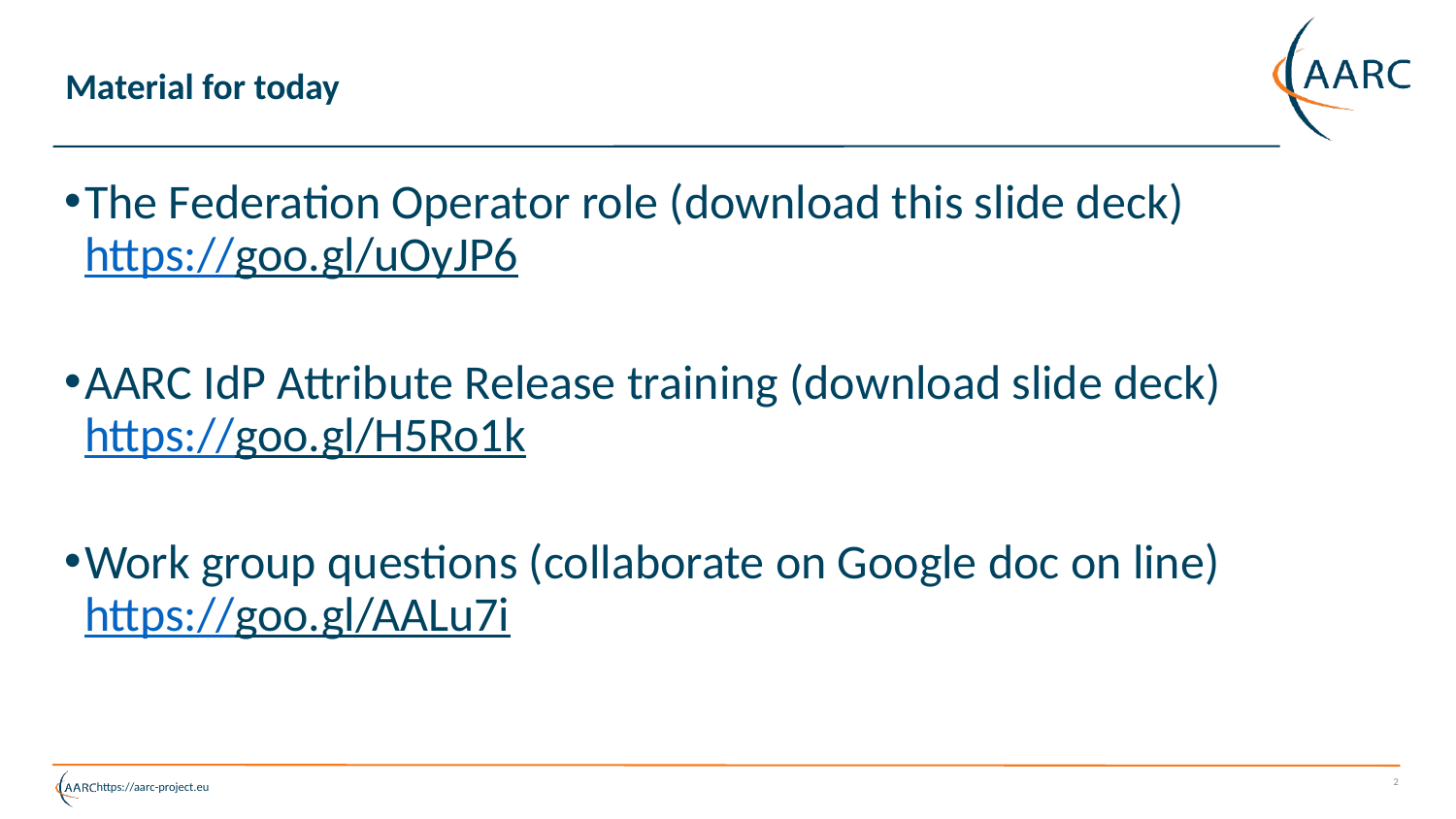

# Material for today
The Federation Operator role (download this slide deck)
https://goo.gl/uOyJP6

AARC IdP Attribute Release training (download slide deck)
https://goo.gl/H5Ro1k

Work group questions (collaborate on Google doc on line)
https://goo.gl/AALu7i
2